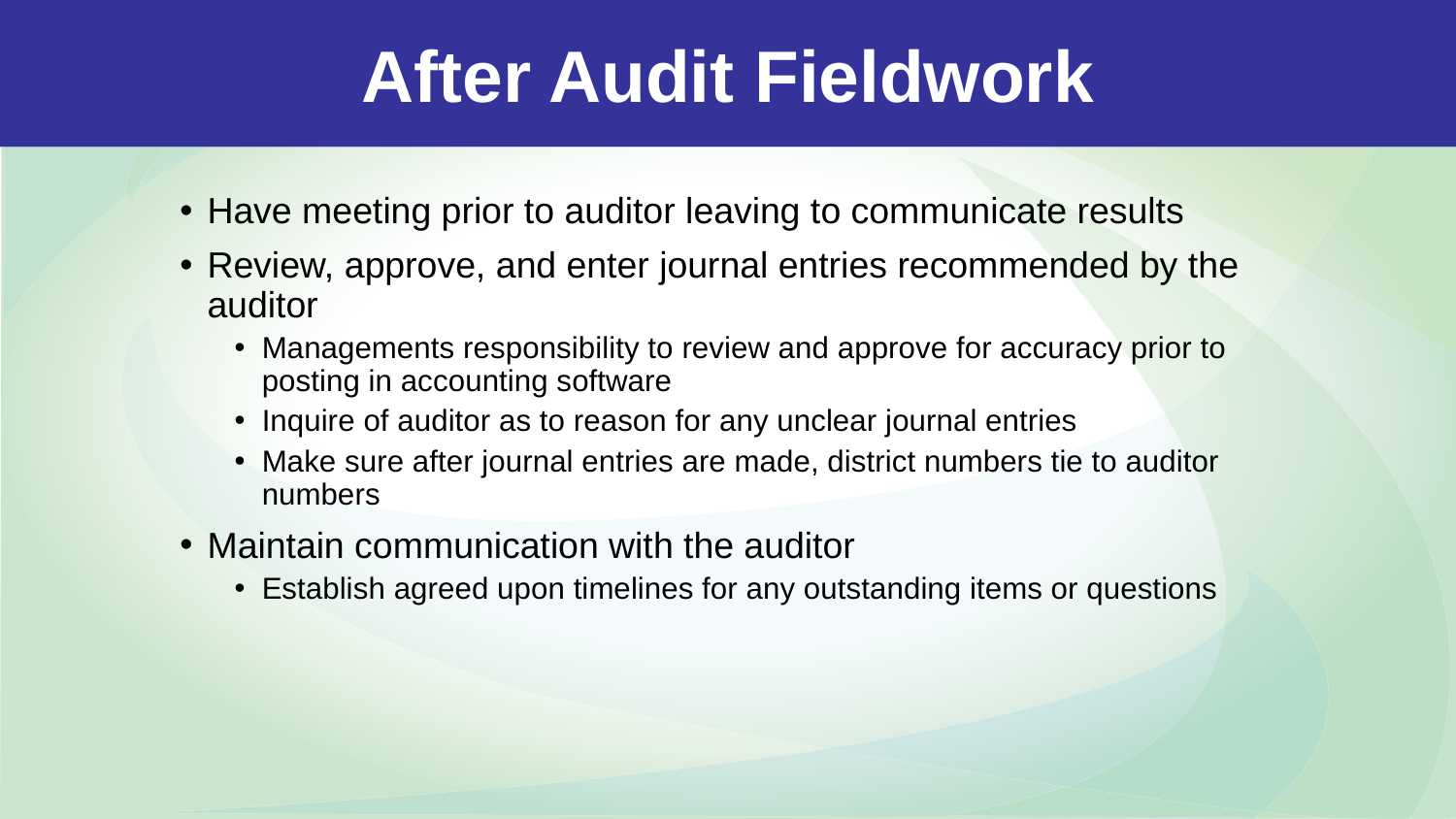

After Audit Fieldwork
Have meeting prior to auditor leaving to communicate results
Review, approve, and enter journal entries recommended by the auditor
Managements responsibility to review and approve for accuracy prior to posting in accounting software
Inquire of auditor as to reason for any unclear journal entries
Make sure after journal entries are made, district numbers tie to auditor numbers
Maintain communication with the auditor
Establish agreed upon timelines for any outstanding items or questions